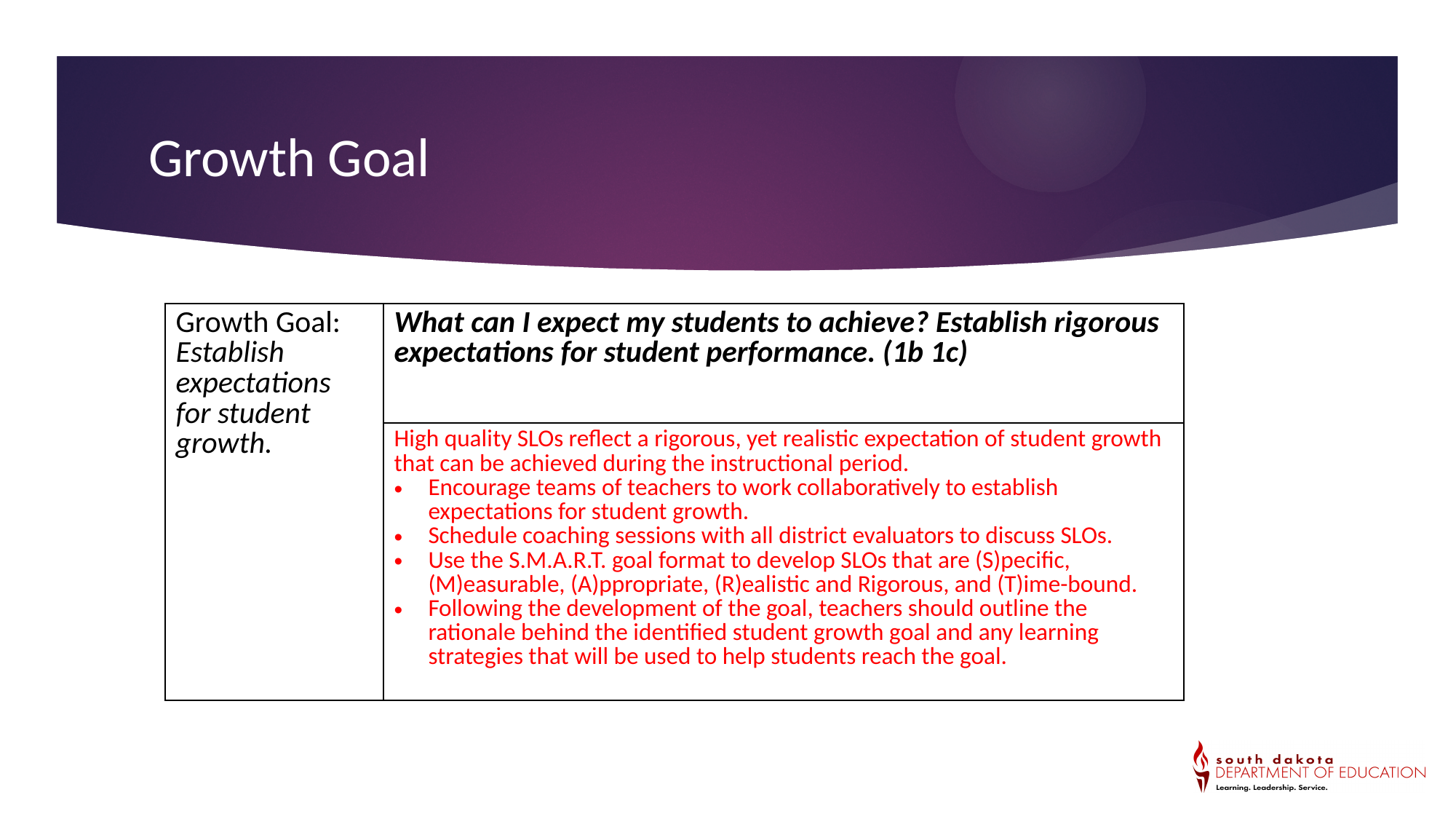

Growth Goal
| Growth Goal: Establish expectations for student growth. | What can I expect my students to achieve? Establish rigorous expectations for student performance. (1b 1c) |
| --- | --- |
|  | High quality SLOs reflect a rigorous, yet realistic expectation of student growth that can be achieved during the instructional period. Encourage teams of teachers to work collaboratively to establish expectations for student growth. Schedule coaching sessions with all district evaluators to discuss SLOs. Use the S.M.A.R.T. goal format to develop SLOs that are (S)pecific, (M)easurable, (A)ppropriate, (R)ealistic and Rigorous, and (T)ime-bound. Following the development of the goal, teachers should outline the rationale behind the identified student growth goal and any learning strategies that will be used to help students reach the goal. |